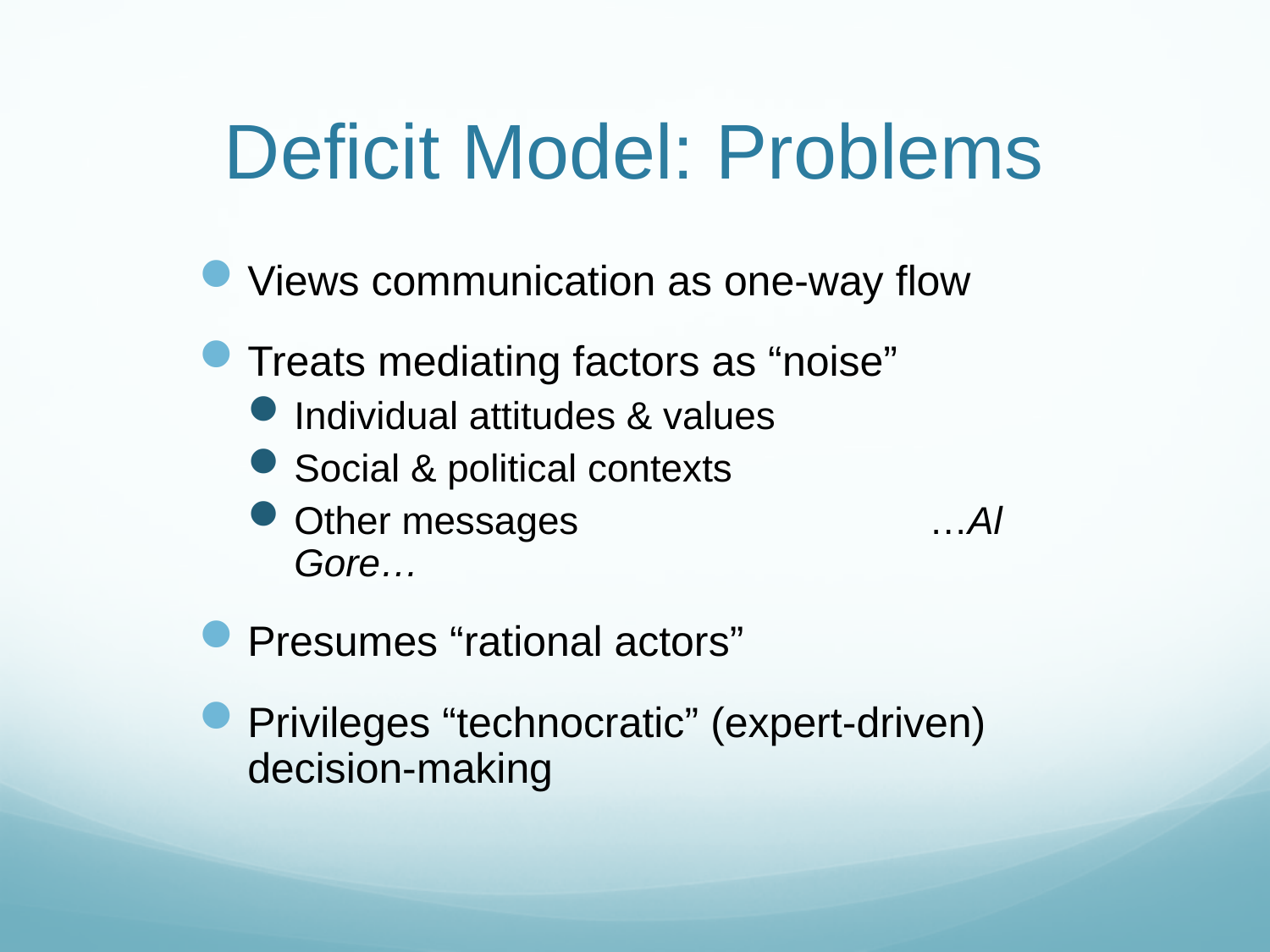

# Deficit Model: Problems
Views communication as one-way flow
Treats mediating factors as “noise”
Individual attitudes & values
Social & political contexts
Other messages			…Al Gore…
Presumes “rational actors”
Privileges “technocratic” (expert-driven) decision-making